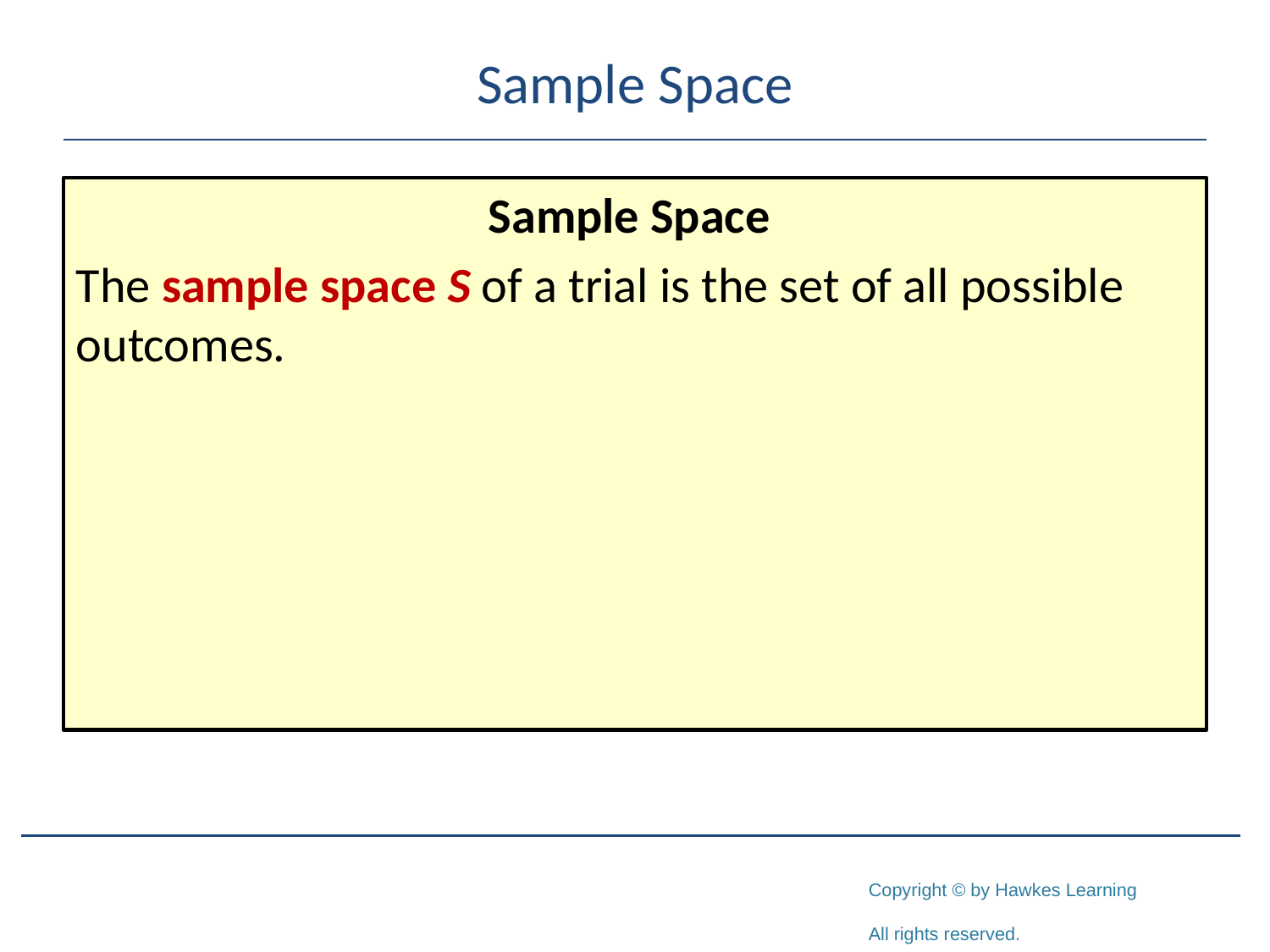

# Sample Space
Sample Space
The sample space S of a trial is the set of all possible outcomes.